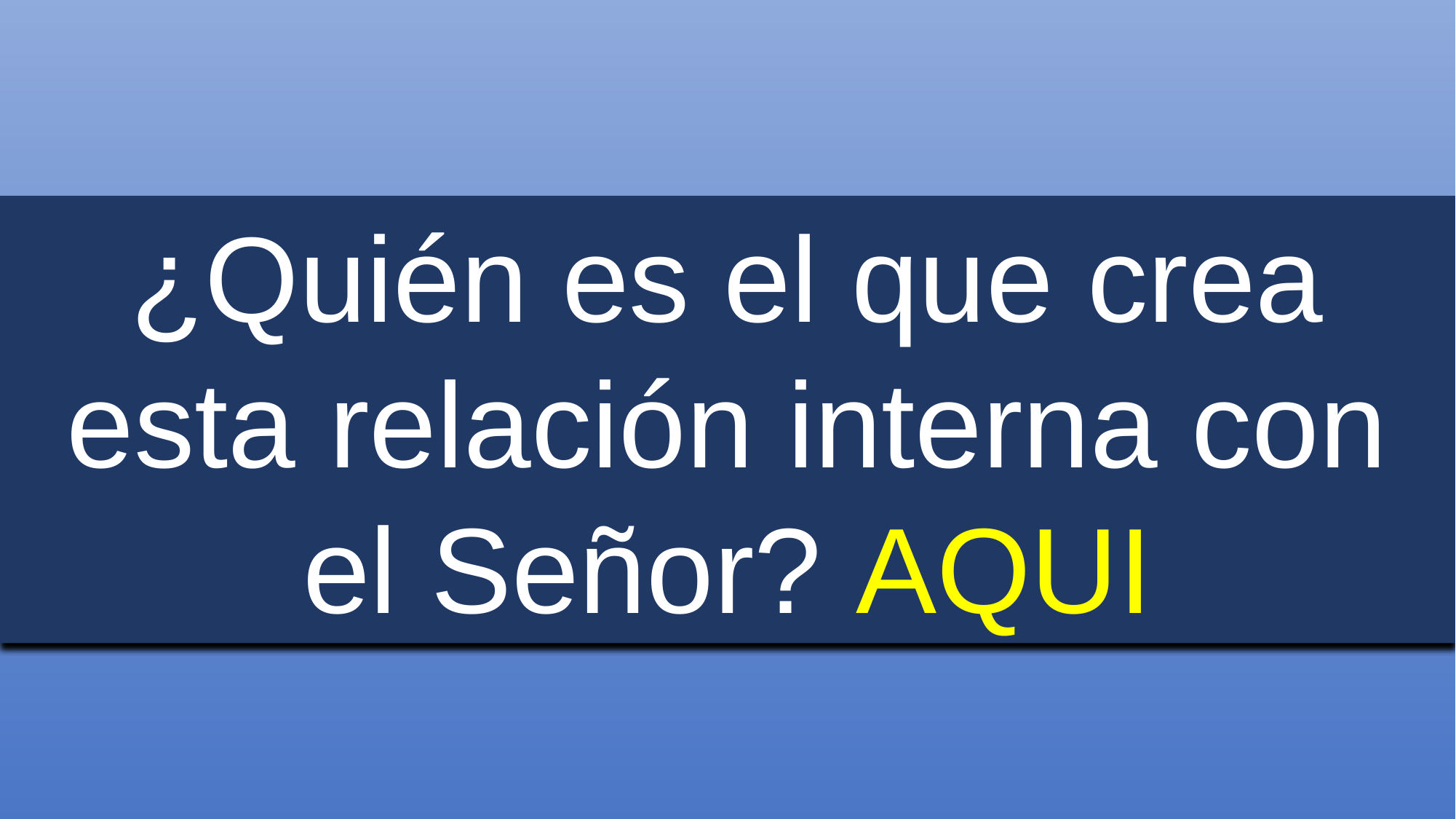

¿Quién es el que crea esta relación interna con el Señor? AQUI